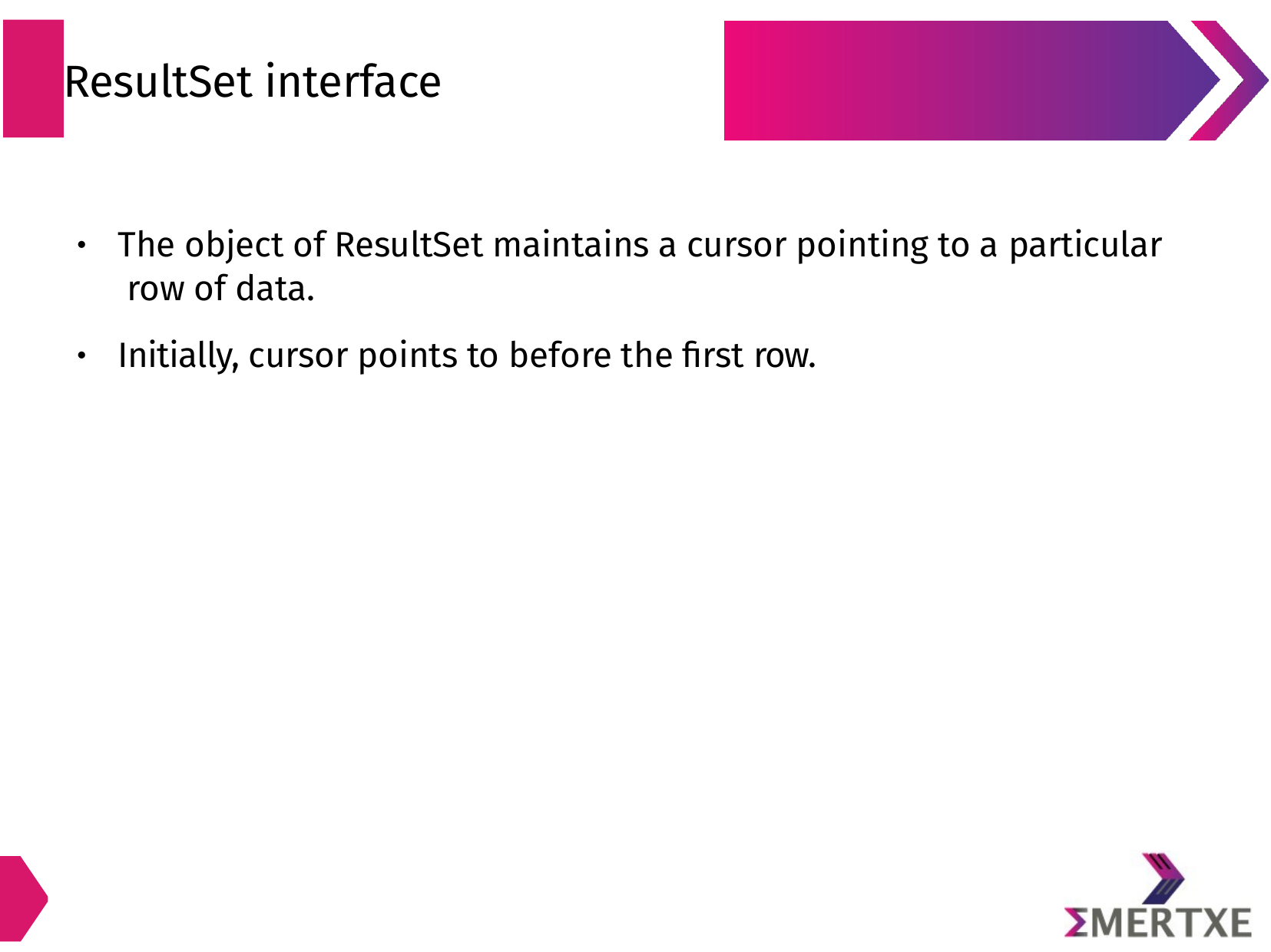

# ResultSet interface
The object of ResultSet maintains a cursor pointing to a particular  row of data.
●
Initially, cursor points to before the first row.
●